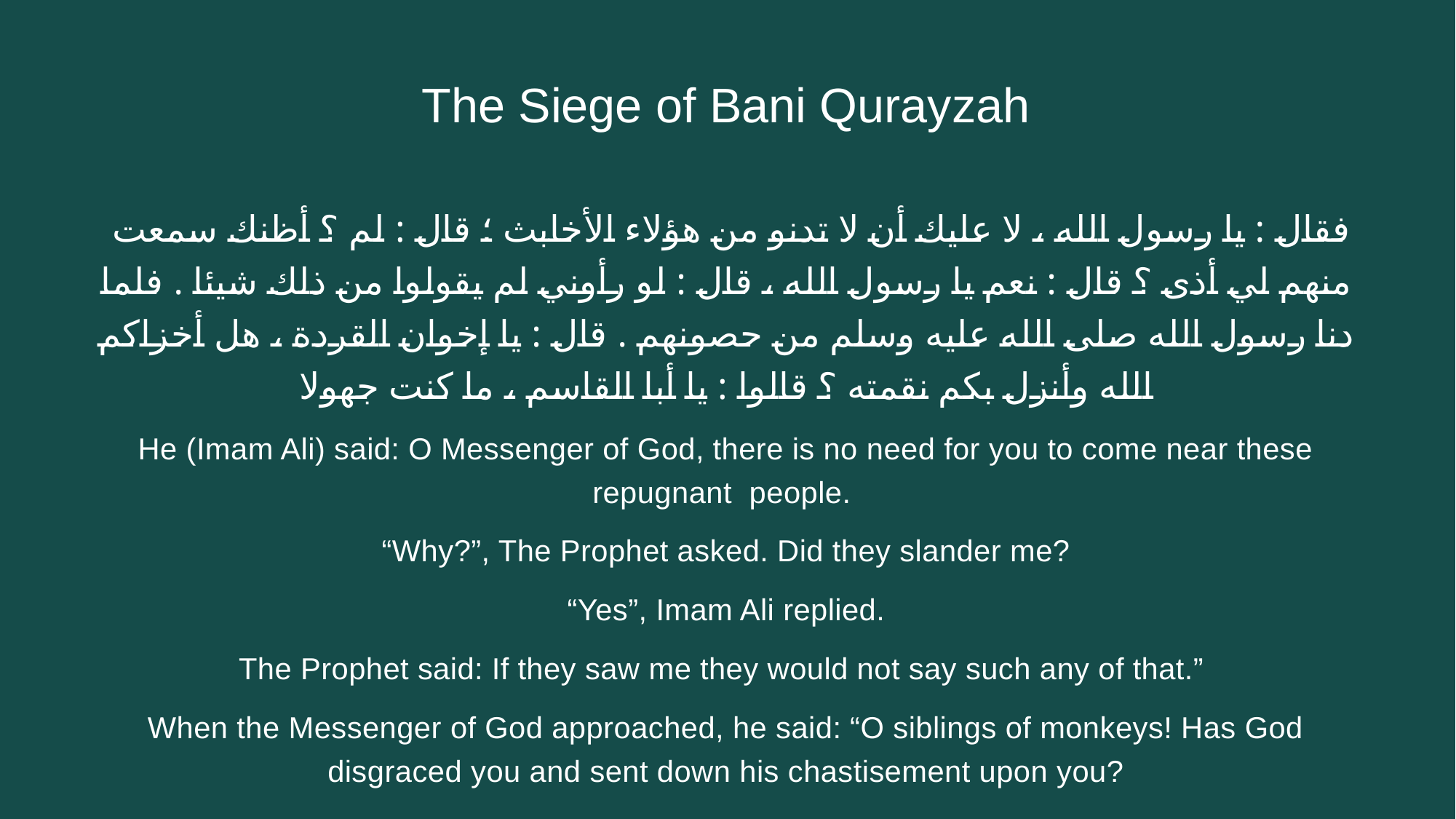

# The Siege of Bani Qurayzah
 فقال : يا رسول الله ، لا عليك أن لا تدنو من هؤلاء الأخابث ؛ قال : لم ؟ أظنك سمعت منهم لي أذى ؟ قال : نعم يا رسول الله ، قال : لو رأوني لم يقولوا من ذلك شيئا . فلما دنا رسول الله صلى الله عليه وسلم من حصونهم . قال : يا إخوان القردة ، هل أخزاكم الله وأنزل بكم نقمته ؟ قالوا : يا أبا القاسم ، ما كنت جهولا
He (Imam Ali) said: O Messenger of God, there is no need for you to come near these repugnant  people.
“Why?”, The Prophet asked. Did they slander me?
“Yes”, Imam Ali replied.
The Prophet said: If they saw me they would not say such any of that.”
When the Messenger of God approached, he said: “O siblings of monkeys! Has God disgraced you and sent down his chastisement upon you?